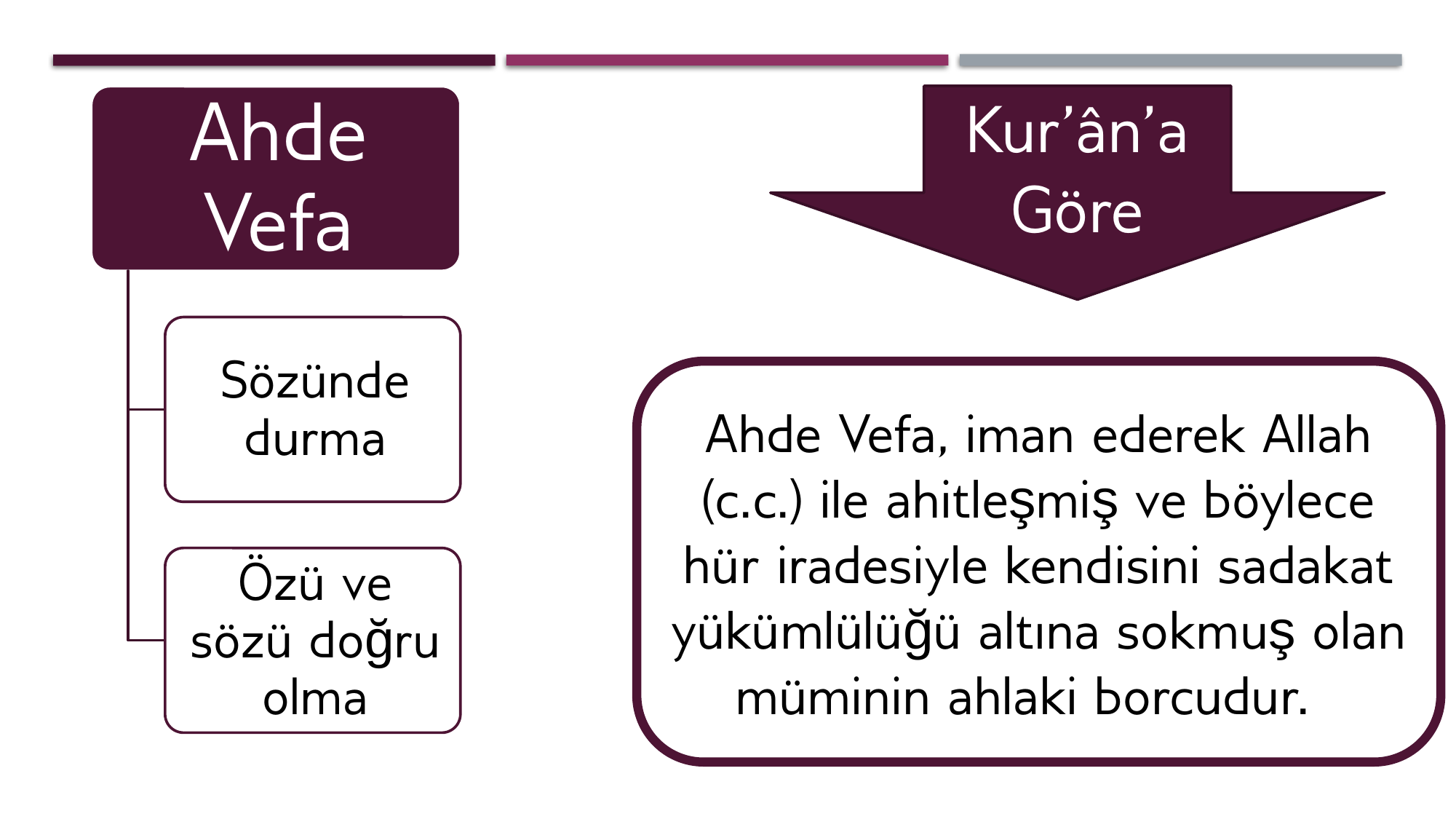

Kur’ân’a Göre
Ahde Vefa
Sözünde durma
Özü ve sözü doğru olma
Ahde Vefa, iman ederek Allah (c.c.) ile ahitleşmiş ve böylece hür iradesiyle kendisini sadakat yükümlülüğü altına sokmuş olan müminin ahlaki borcudur.